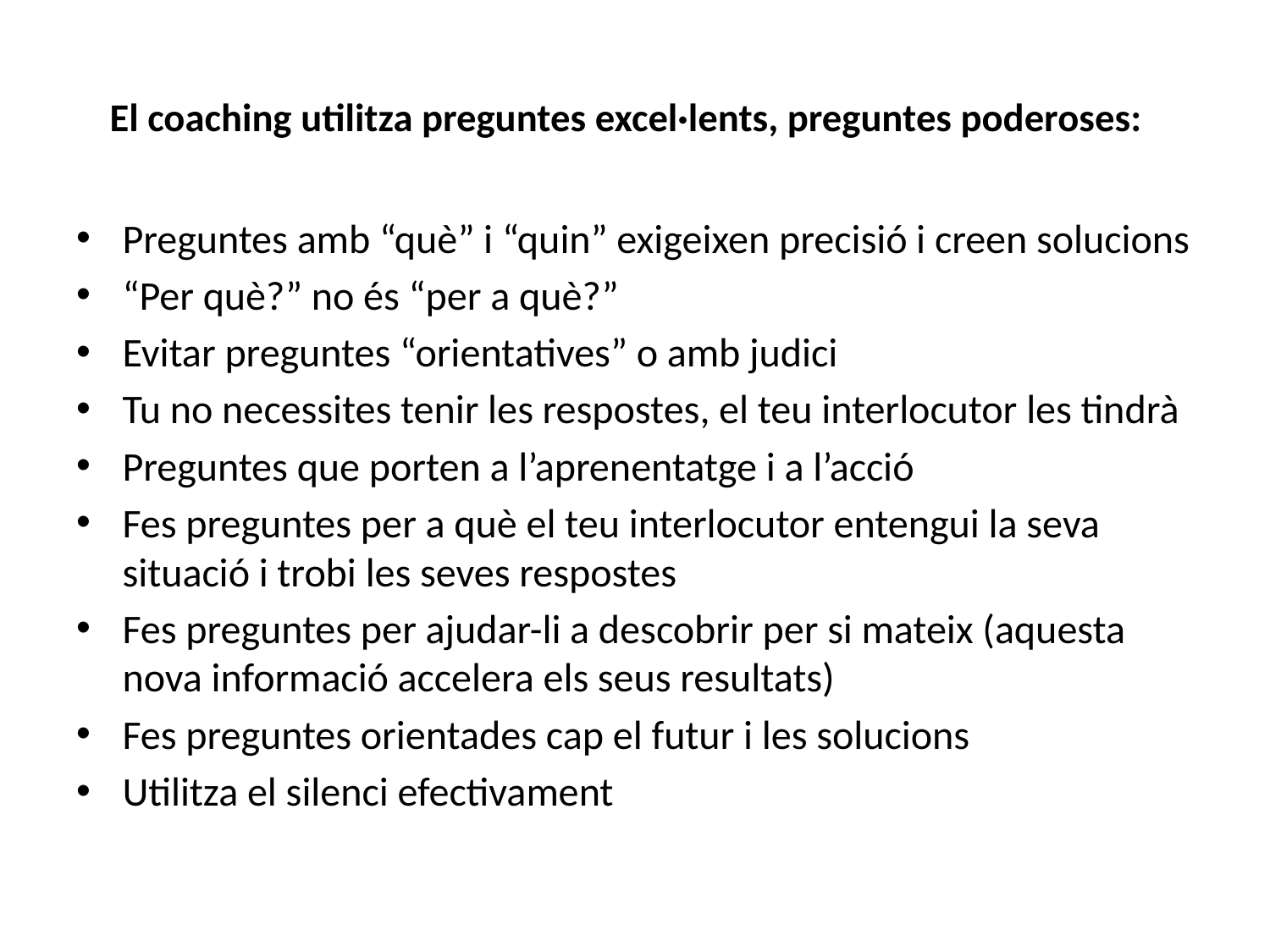

# El coaching utilitza preguntes excel·lents, preguntes poderoses:
Preguntes amb “què” i “quin” exigeixen precisió i creen solucions
“Per què?” no és “per a què?”
Evitar preguntes “orientatives” o amb judici
Tu no necessites tenir les respostes, el teu interlocutor les tindrà
Preguntes que porten a l’aprenentatge i a l’acció
Fes preguntes per a què el teu interlocutor entengui la seva situació i trobi les seves respostes
Fes preguntes per ajudar-li a descobrir per si mateix (aquesta nova informació accelera els seus resultats)
Fes preguntes orientades cap el futur i les solucions
Utilitza el silenci efectivament